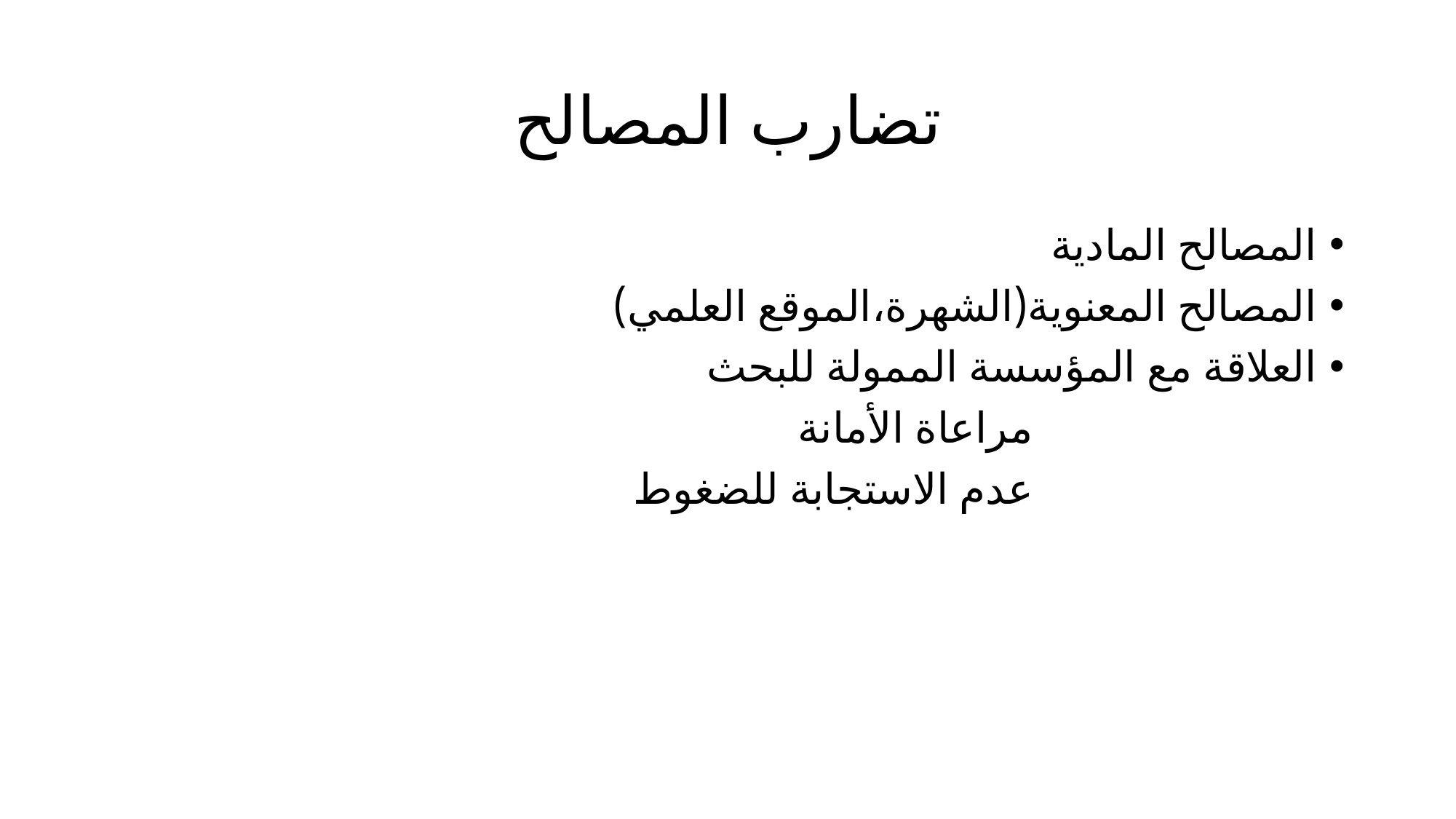

# تضارب المصالح
المصالح المادية
المصالح المعنوية(الشهرة،الموقع العلمي)
العلاقة مع المؤسسة الممولة للبحث
                            مراعاة الأمانة
                            عدم الاستجابة للضغوط